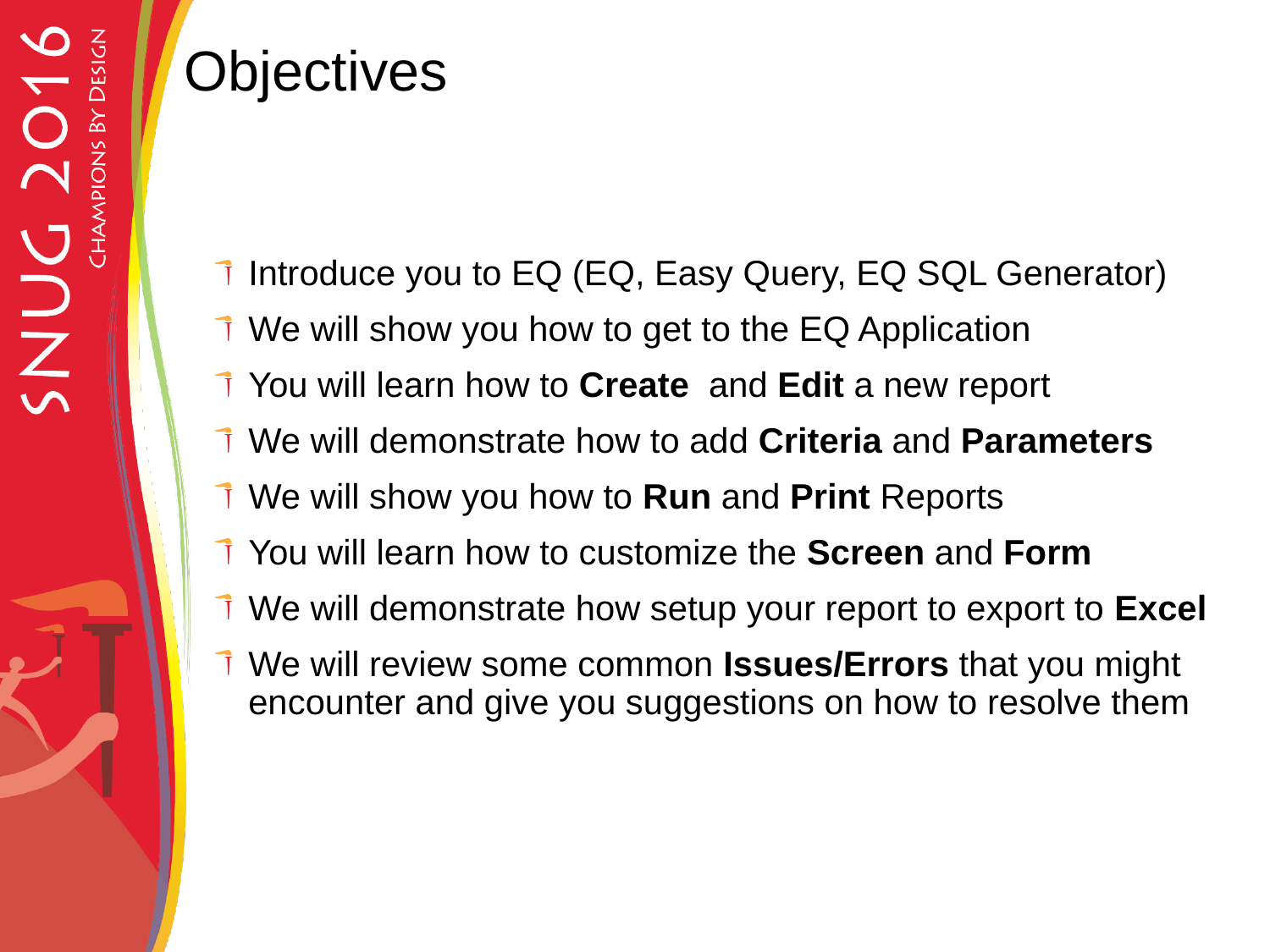

# Objectives
Introduce you to EQ (EQ, Easy Query, EQ SQL Generator)
We will show you how to get to the EQ Application
You will learn how to Create  and Edit a new report
We will demonstrate how to add Criteria and Parameters
We will show you how to Run and Print Reports
You will learn how to customize the Screen and Form
We will demonstrate how setup your report to export to Excel
We will review some common Issues/Errors that you might encounter and give you suggestions on how to resolve them